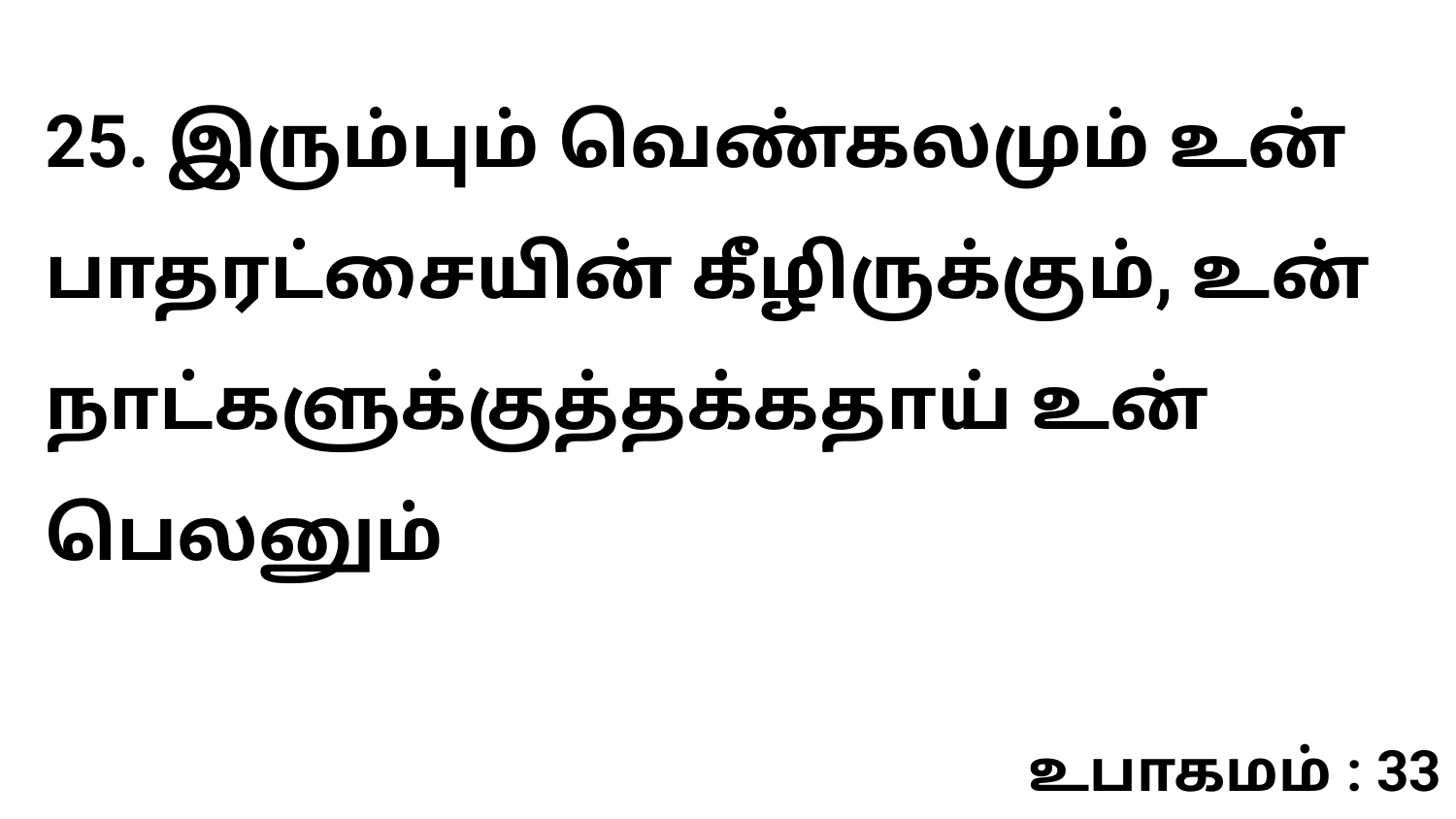

25. இரும்பும் வெண்கலமும் உன் பாதரட்சையின் கீழிருக்கும், உன் நாட்களுக்குத்தக்கதாய் உன் பெலனும்
உபாகமம் : 33